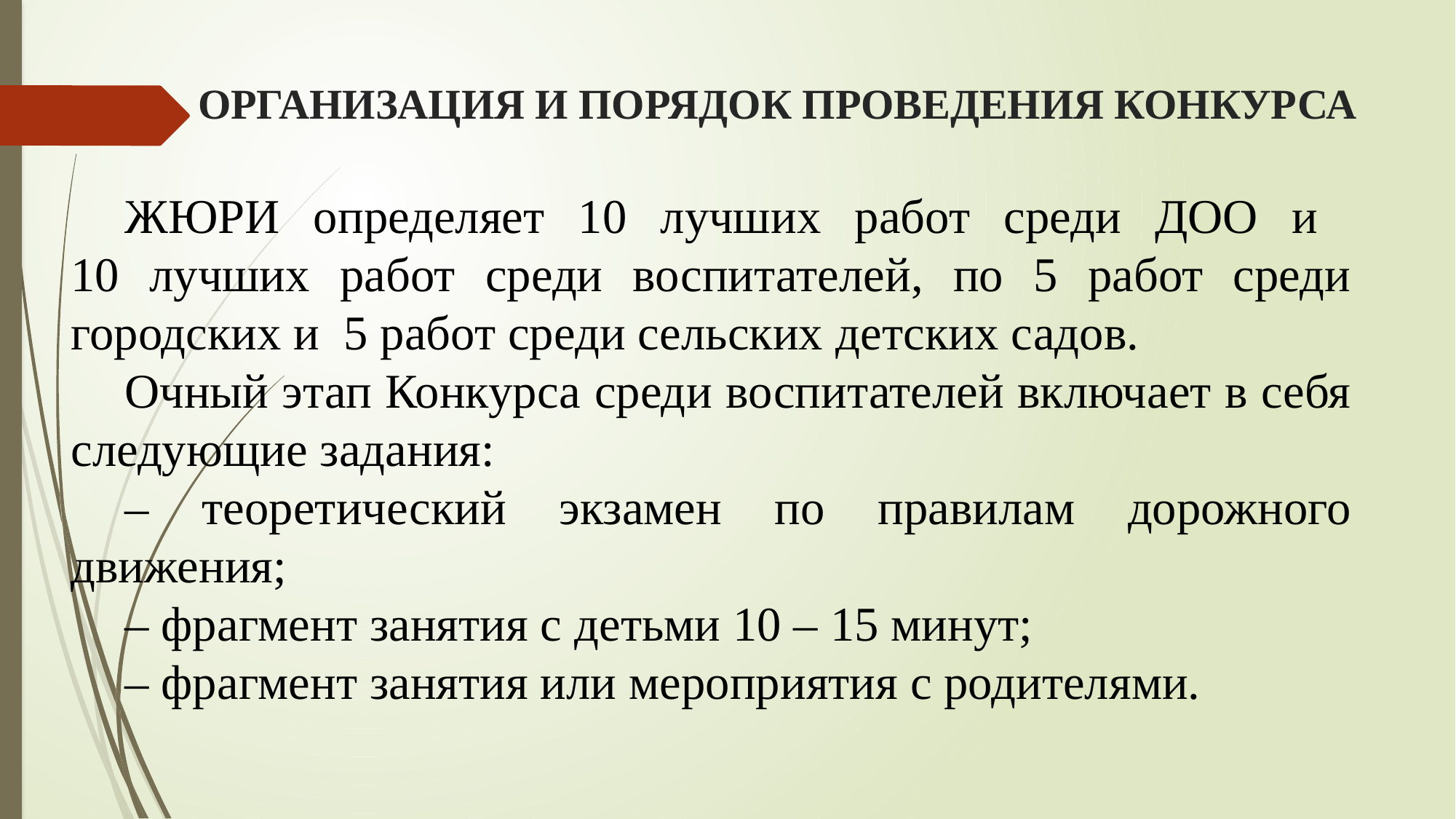

# ОРГАНИЗАЦИЯ И ПОРЯДОК ПРОВЕДЕНИЯ КОНКУРСА
ЖЮРИ определяет 10 лучших работ среди ДОО и
10 лучших работ среди воспитателей, по 5 работ среди городских и  5 работ среди сельских детских садов.
Очный этап Конкурса среди воспитателей включает в себя следующие задания:
– теоретический экзамен по правилам дорожного движения;
– фрагмент занятия с детьми 10 – 15 минут;
– фрагмент занятия или мероприятия с родителями.